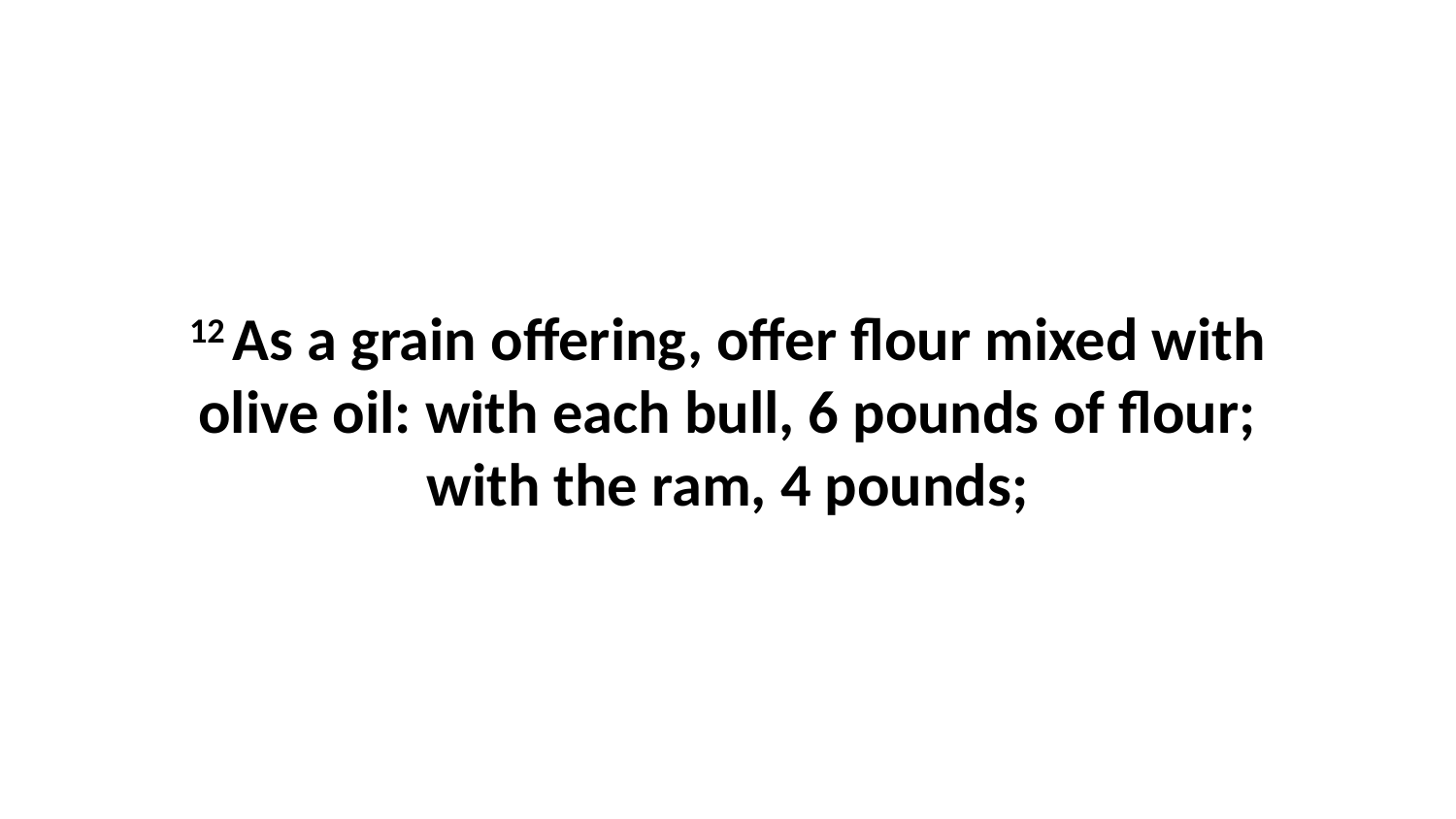

12 As a grain offering, offer flour mixed with olive oil: with each bull, 6 pounds of flour; with the ram, 4 pounds;